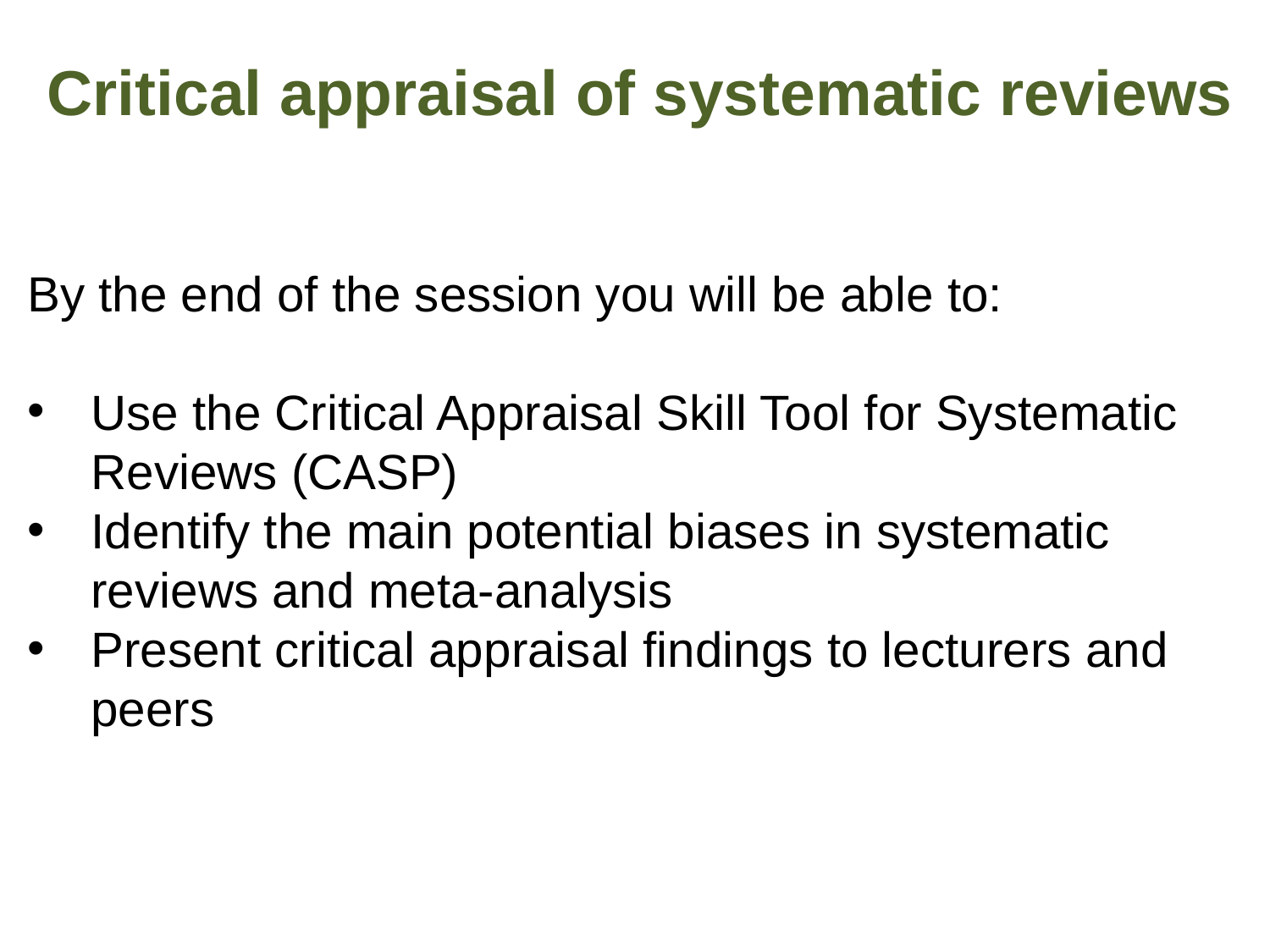

Critical appraisal of systematic reviews
By the end of the session you will be able to:

Use the Critical Appraisal Skill Tool for Systematic Reviews (CASP)
Identify the main potential biases in systematic reviews and meta-analysis
Present critical appraisal findings to lecturers and peers